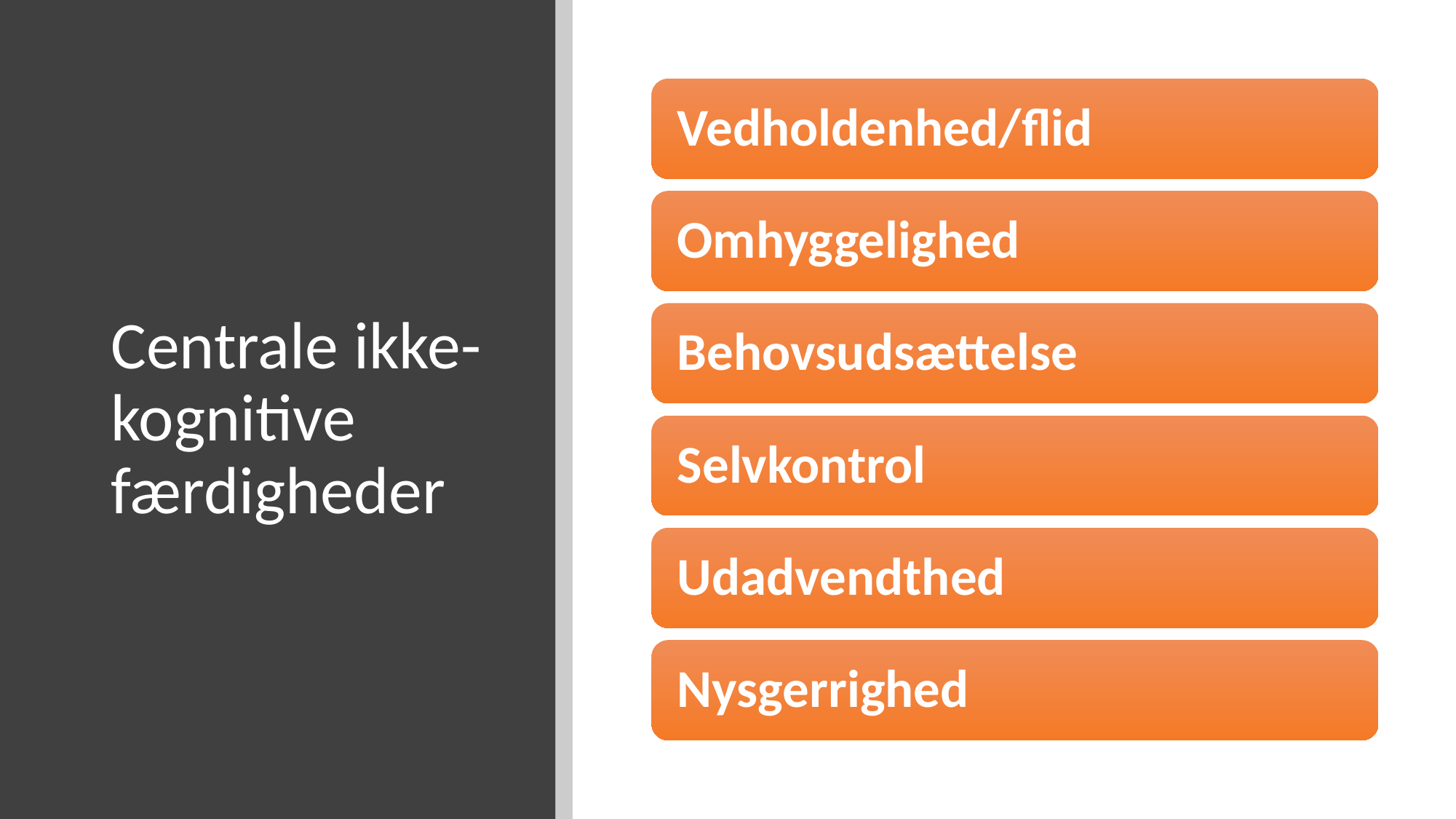

Vedholdenhed/flid
Omhyggelighed
Behovsudsættelse
Selvkontrol
Udadvendthed
Nysgerrighed
# Centrale ikke-kognitive færdigheder